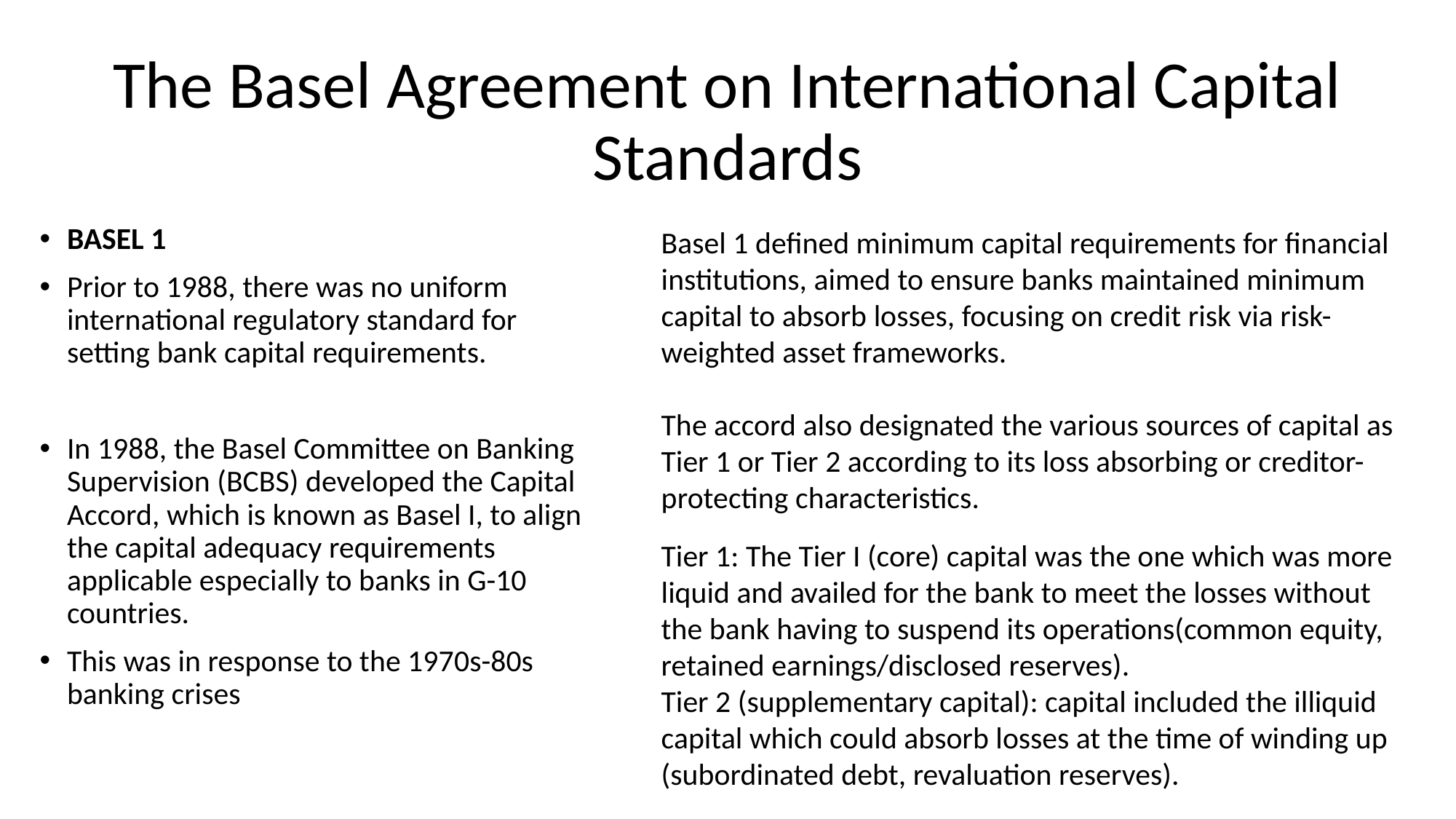

# The Basel Agreement on International Capital Standards
BASEL 1
Prior to 1988, there was no uniform international regulatory standard for setting bank capital requirements.

In 1988, the Basel Committee on Banking Supervision (BCBS) developed the Capital Accord, which is known as Basel I, to align the capital adequacy requirements applicable especially to banks in G-10 countries.
This was in response to the 1970s-80s banking crises
Basel 1 defined minimum capital requirements for financial institutions, aimed to ensure banks maintained minimum capital to absorb losses, focusing on credit risk via risk-weighted asset frameworks.

The accord also designated the various sources of capital as Tier 1 or Tier 2 according to its loss absorbing or creditor- protecting characteristics.

Tier 1: The Tier I (core) capital was the one which was more liquid and availed for the bank to meet the losses without the bank having to suspend its operations(common equity, retained earnings/disclosed reserves).
Tier 2 (supplementary capital): capital included the illiquid capital which could absorb losses at the time of winding up (subordinated debt, revaluation reserves).